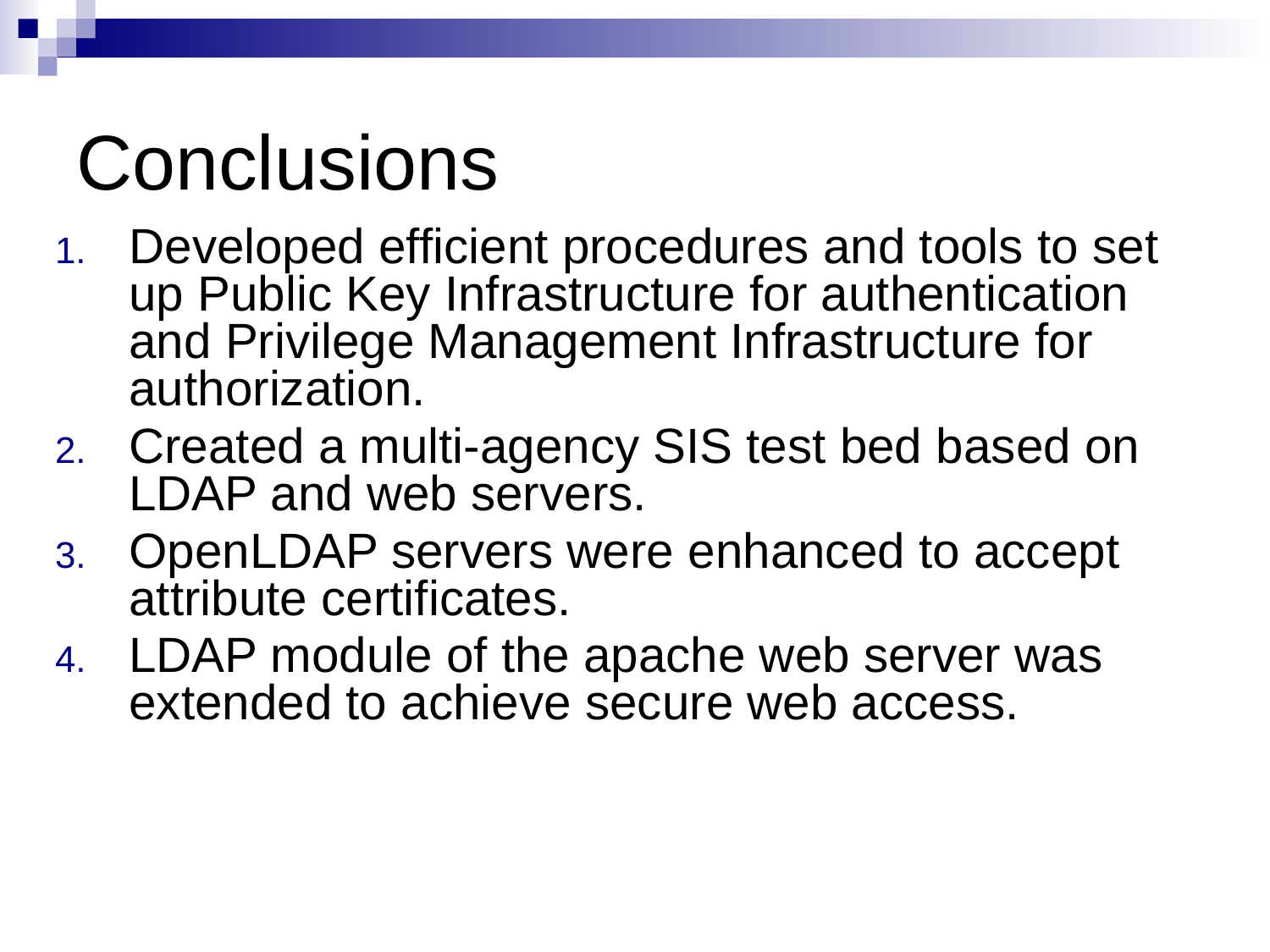

# Conclusions

Developed efficient procedures and tools to set up Public Key Infrastructure for authentication and Privilege Management Infrastructure for authorization.
Created a multi-agency SIS test bed based on LDAP and web servers.
OpenLDAP servers were enhanced to accept attribute certificates.
LDAP module of the apache web server was extended to achieve secure web access.